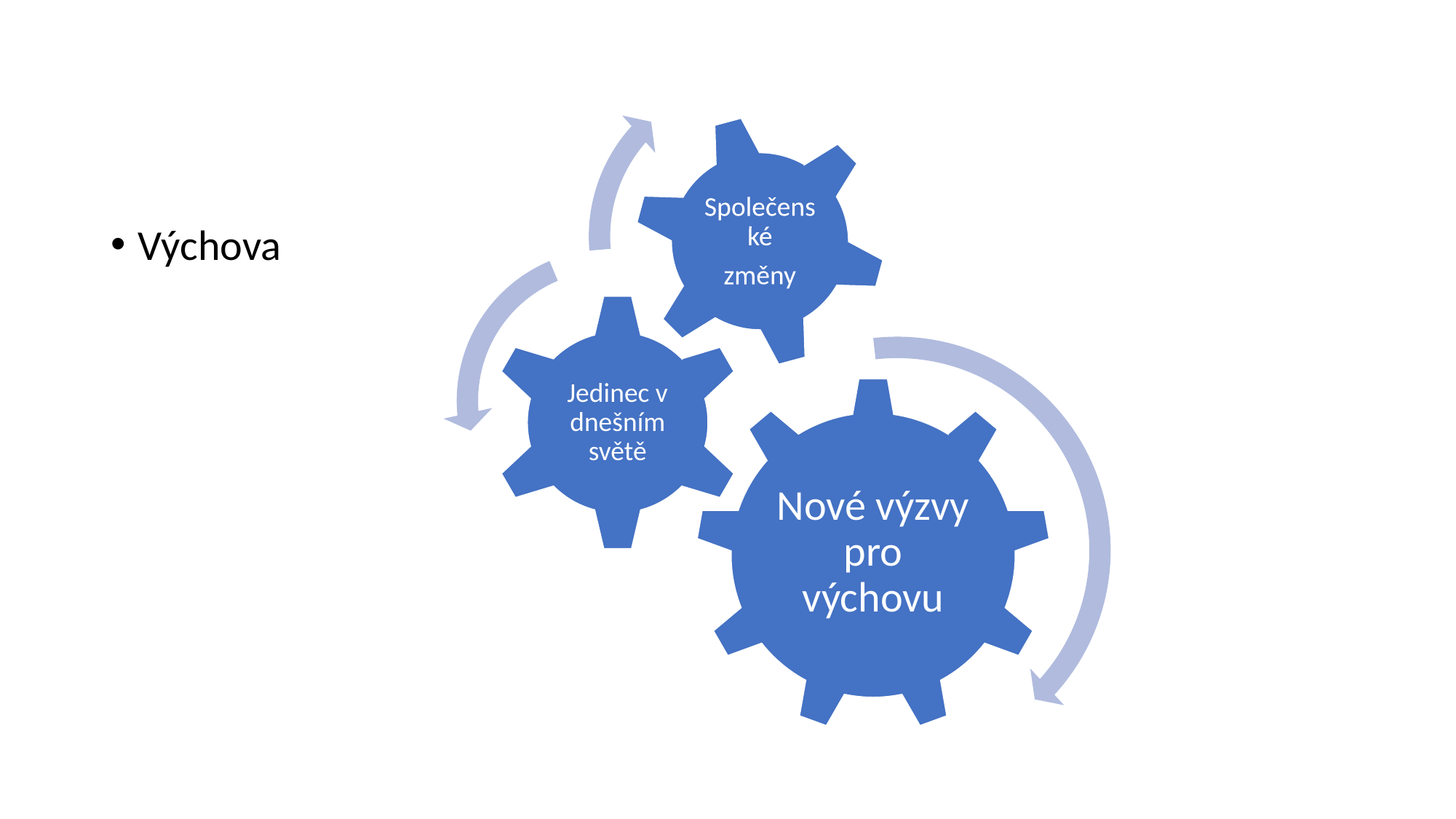

#
Nové výzvy pro výchovu
Jedinec v dnešním světě
Společenské
změny
Výchova